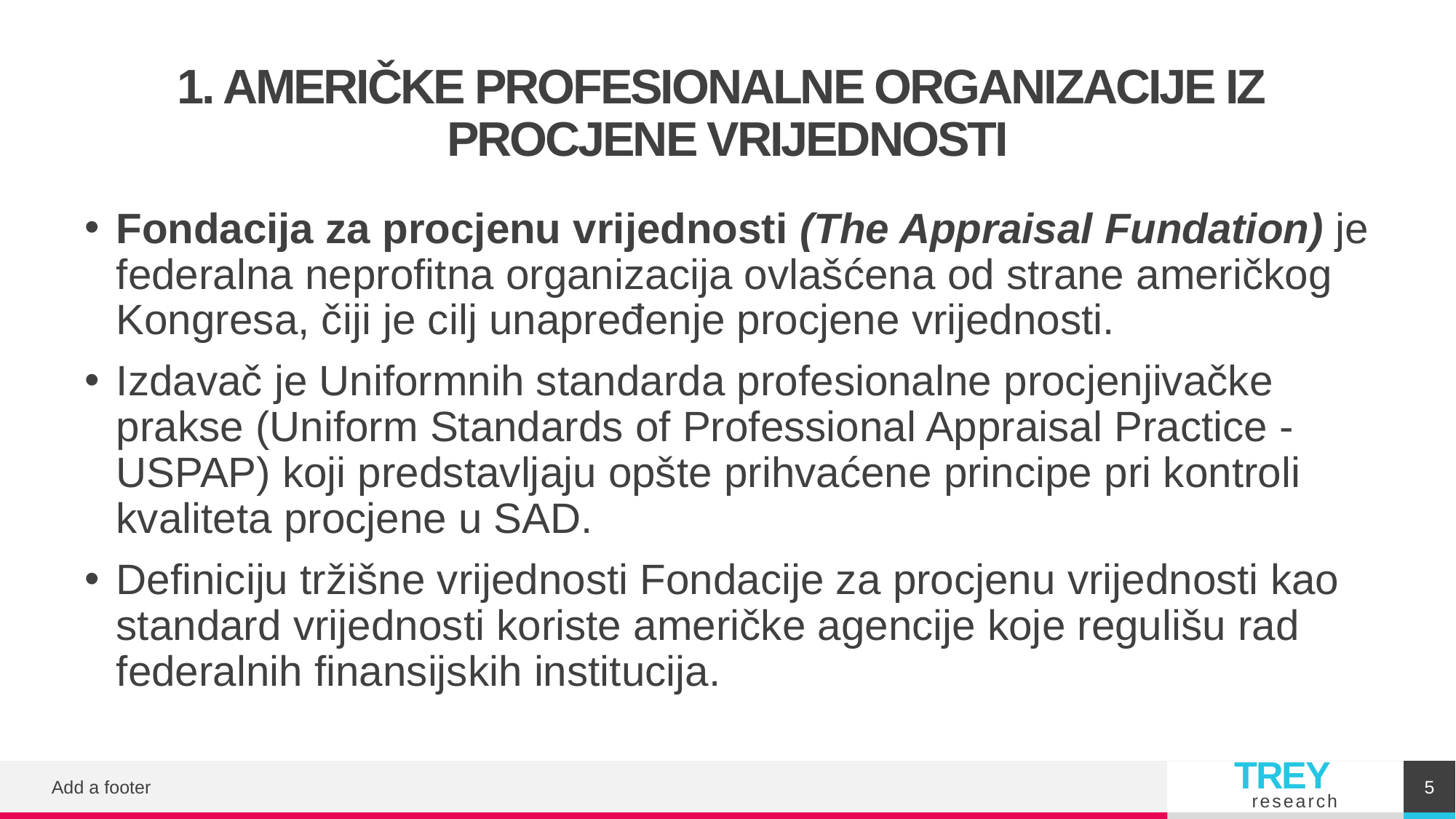

# 1. AMERIČKE PROFESIONALNE ORGANIZACIJE IZ PROCJENE VRIJEDNOSTI
Fondacija za procjenu vrijednosti (The Appraisal Fundation) je federalna neprofitna organizacija ovlašćena od strane američkog Kongresa, čiji je cilj unapređenje procjene vrijednosti.
Izdavač je Uniformnih standarda profesionalne procjenjivačke prakse (Uniform Standards of Professional Appraisal Practice - USPAP) koji predstavljaju opšte prihvaćene principe pri kontroli kvaliteta procjene u SAD.
Definiciju tržišne vrijednosti Fondacije za procjenu vrijednosti kao standard vrijednosti koriste američke agencije koje regulišu rad federalnih finansijskih institucija.

5
Add a footer